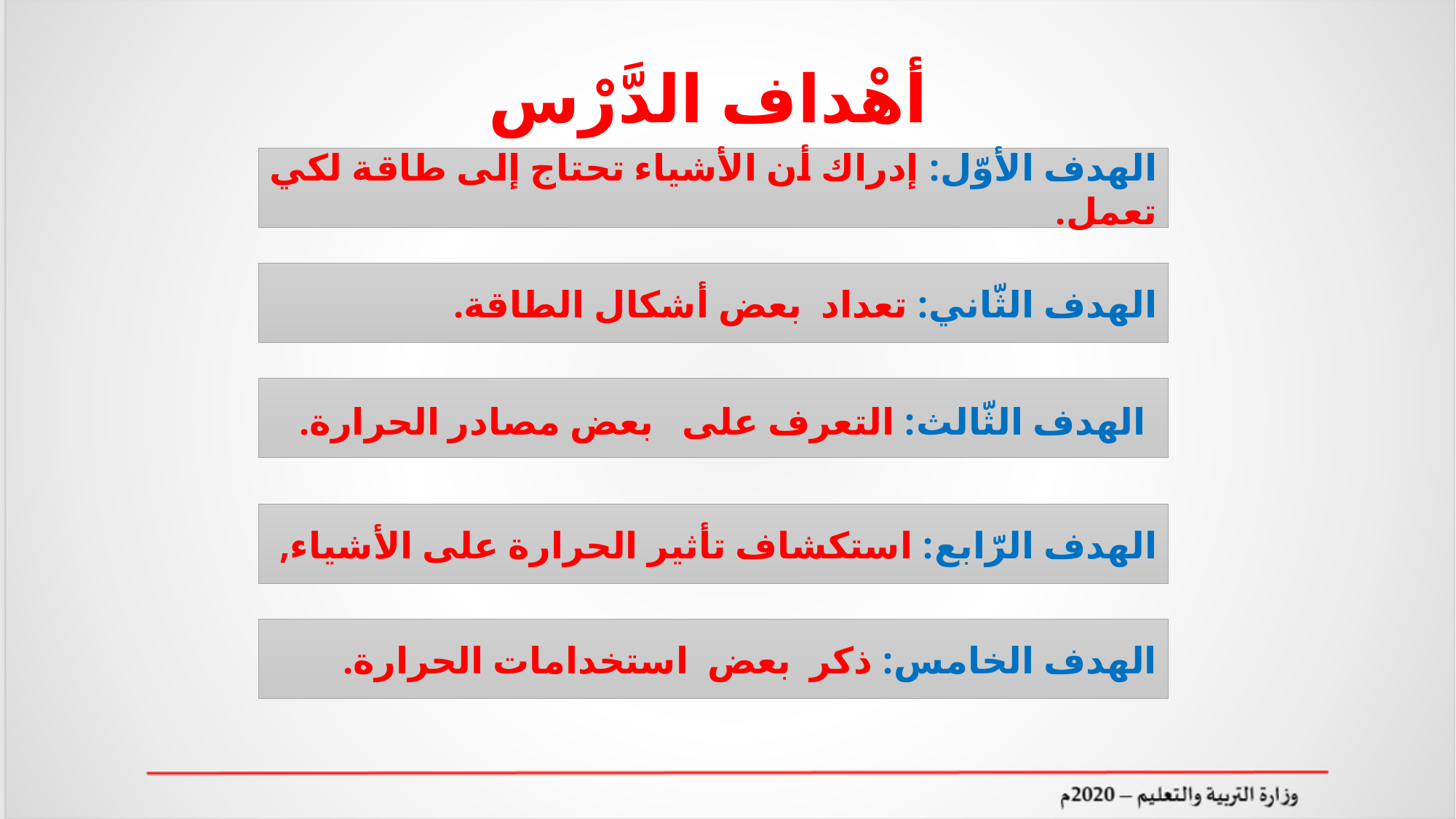

أهْداف الدَّرْس
الهدف الأوّل: إدراك أن الأشياء تحتاج إلى طاقة لكي تعمل.
الهدف الثّاني: تعداد  بعض أشكال الطاقة.
 الهدف الثّالث: التعرف على   بعض مصادر الحرارة.
الهدف الرّابع: استكشاف تأثير الحرارة على الأشياء,
الهدف الخامس: ذكر  بعض  استخدامات الحرارة.